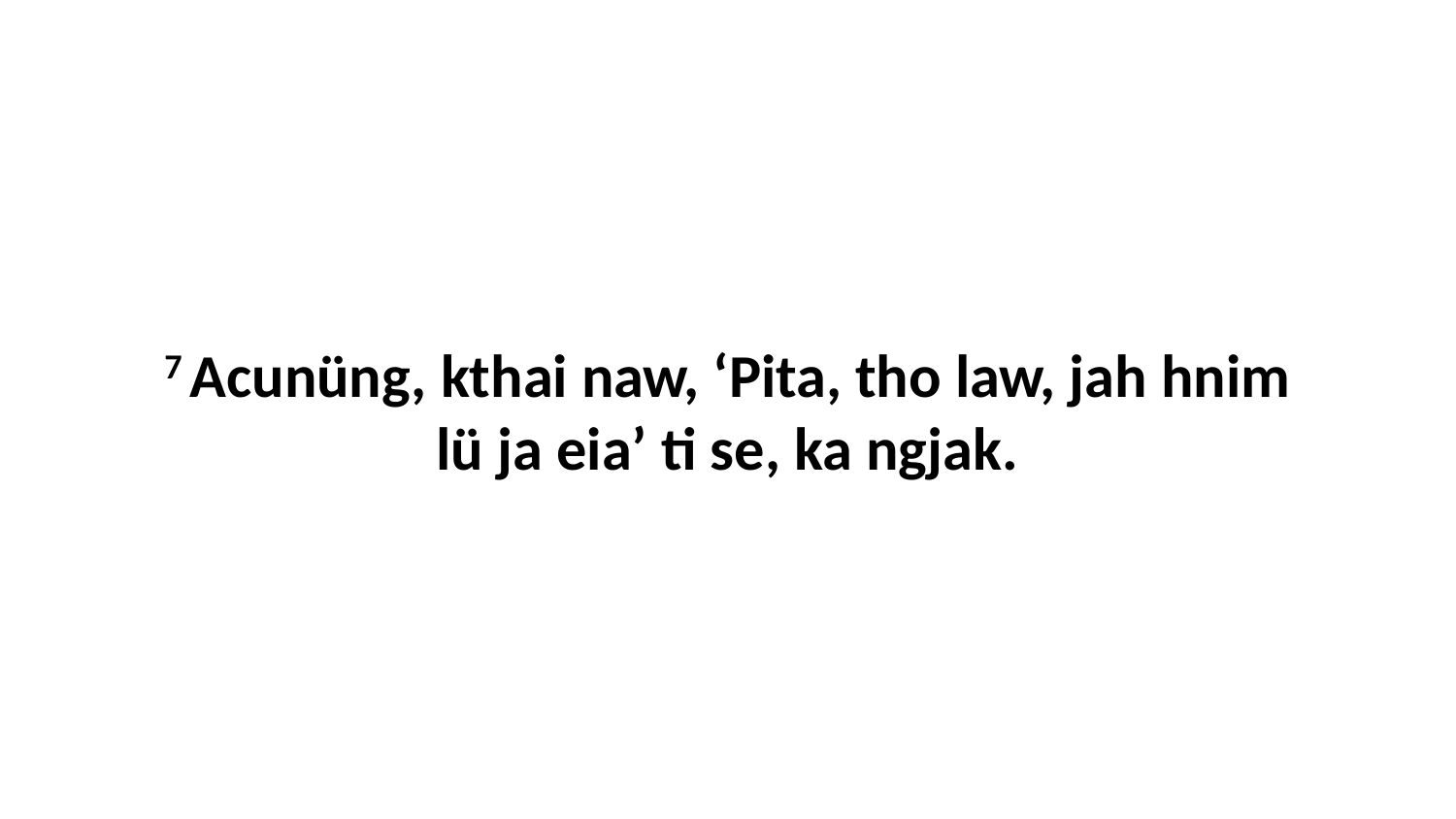

7 Acunüng, kthai naw, ‘Pita, tho law, jah hnim lü ja eia’ ti se, ka ngjak.